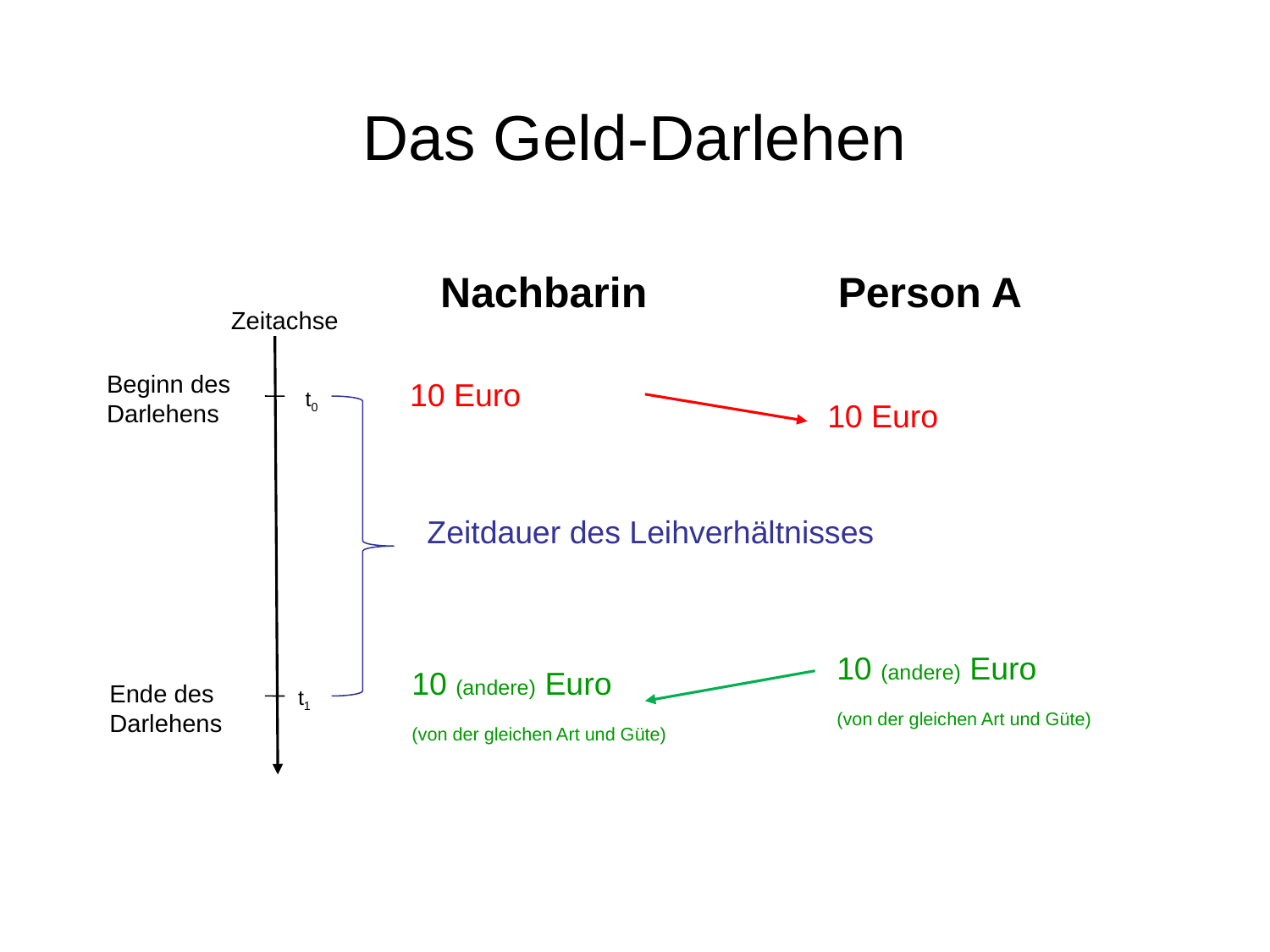

# Das Geld-Darlehen
Nachbarin
Person A
Zeitachse

Beginn des
Darlehens
10 Euro
t0
10 Euro

Zeitdauer des Leihverhältnisses
10 (andere) Euro
(von der gleichen Art und Güte)
10 (andere) Euro
(von der gleichen Art und Güte)
Ende des
Darlehens
t1